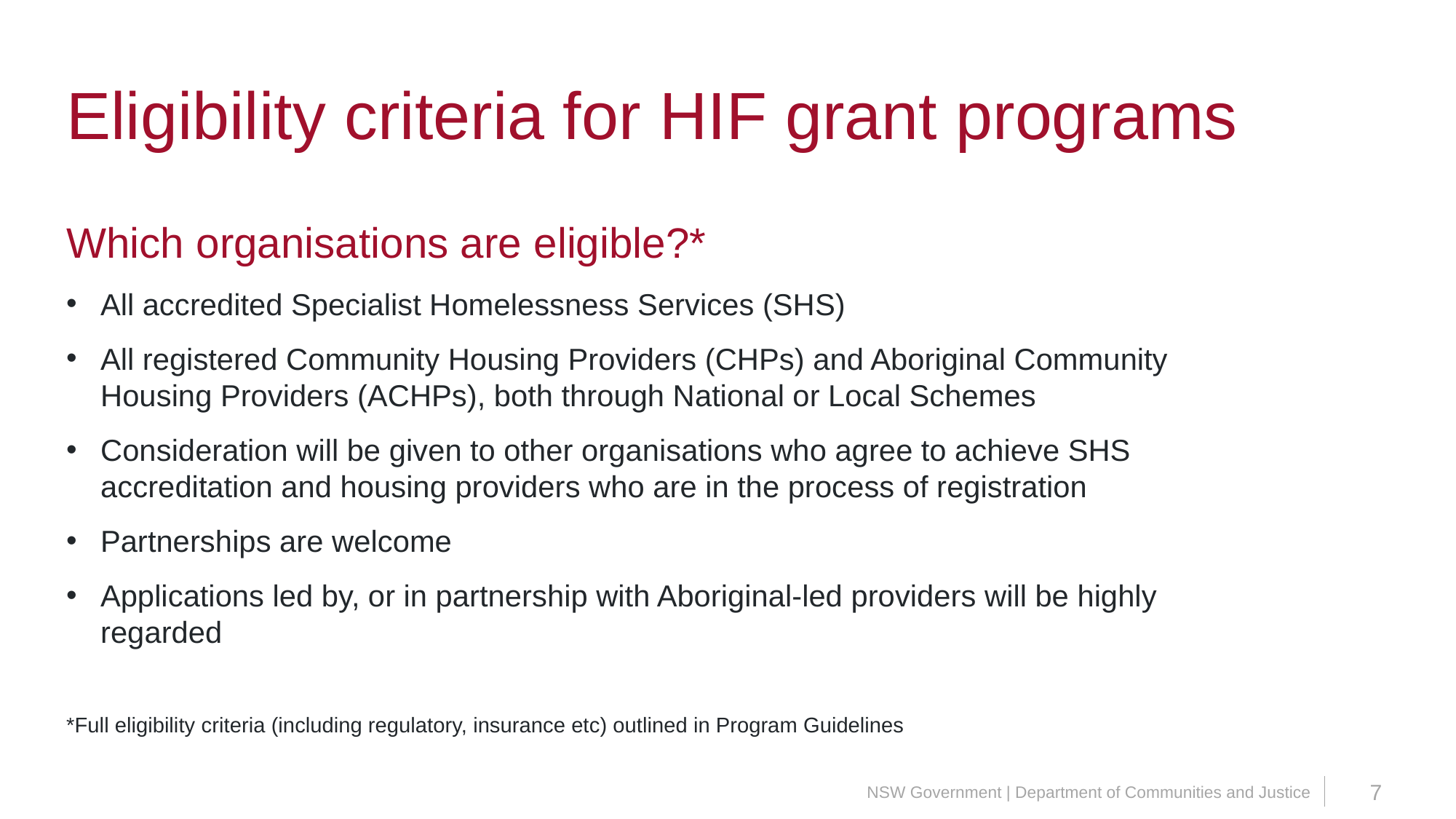

# Eligibility criteria for HIF grant programs
Which organisations are eligible?*
All accredited Specialist Homelessness Services (SHS)
All registered Community Housing Providers (CHPs) and Aboriginal Community Housing Providers (ACHPs), both through National or Local Schemes
Consideration will be given to other organisations who agree to achieve SHS accreditation and housing providers who are in the process of registration
Partnerships are welcome
Applications led by, or in partnership with Aboriginal-led providers will be highly regarded

*Full eligibility criteria (including regulatory, insurance etc) outlined in Program Guidelines